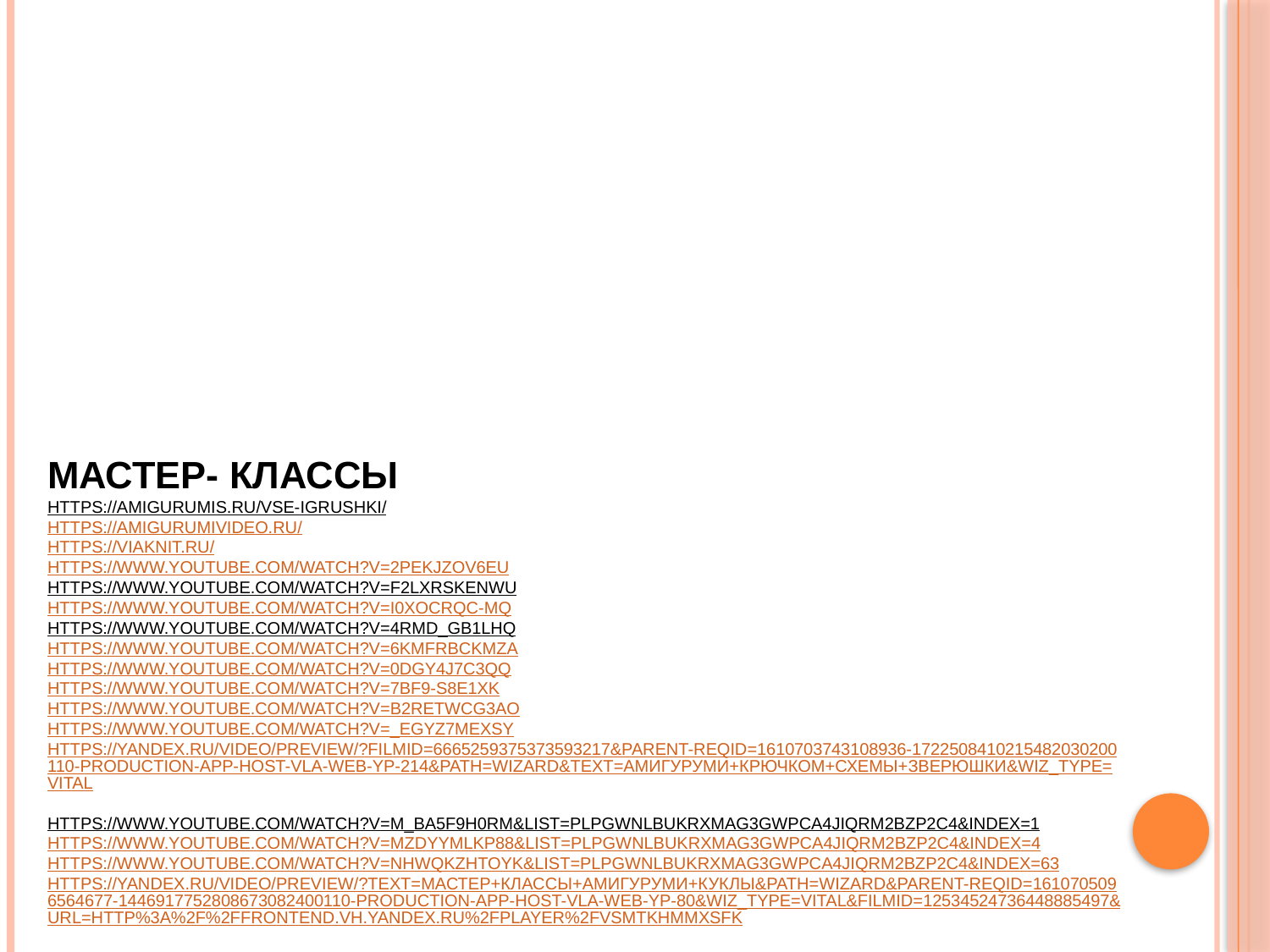

# Мастер- классы https://amigurumis.ru/vse-igrushki/ https://amigurumivideo.ru/ https://viaknit.ru/ https://www.youtube.com/watch?v=2PeKJzOV6eU https://www.youtube.com/watch?v=f2LXrskeNWU https://www.youtube.com/watch?v=i0xoCrQc-MQ https://www.youtube.com/watch?v=4rMD_gB1lhQ https://www.youtube.com/watch?v=6kMfRbckMZA https://www.youtube.com/watch?v=0dgy4j7C3qQ https://www.youtube.com/watch?v=7Bf9-s8e1Xk https://www.youtube.com/watch?v=b2rEtwcG3Ao https://www.youtube.com/watch?v=_eGYZ7mexsY https://yandex.ru/video/preview/?filmId=6665259375373593217&parent-reqid=1610703743108936-1722508410215482030200110-production-app-host-vla-web-yp-214&path=wizard&text=амигуруми+крючком+схемы+зверюшки&wiz_type=vital https://www.youtube.com/watch?v=m_bA5F9h0rM&list=PLpGwnlbUKRXMaG3GwpcA4jiqRM2Bzp2C4&index=1 https://www.youtube.com/watch?v=MZdyYmlKp88&list=PLpGwnlbUKRXMaG3GwpcA4jiqRM2Bzp2C4&index=4 https://www.youtube.com/watch?v=NhWqKZHtOyk&list=PLpGwnlbUKRXMaG3GwpcA4jiqRM2Bzp2C4&index=63 https://yandex.ru/video/preview/?text=мастер+классы+амигуруми+куклы&path=wizard&parent-reqid=1610705096564677-1446917752808673082400110-production-app-host-vla-web-yp-80&wiz_type=vital&filmId=12534524736448885497&url=http%3A%2F%2Ffrontend.vh.yandex.ru%2Fplayer%2FvSmtkhmMxsFk